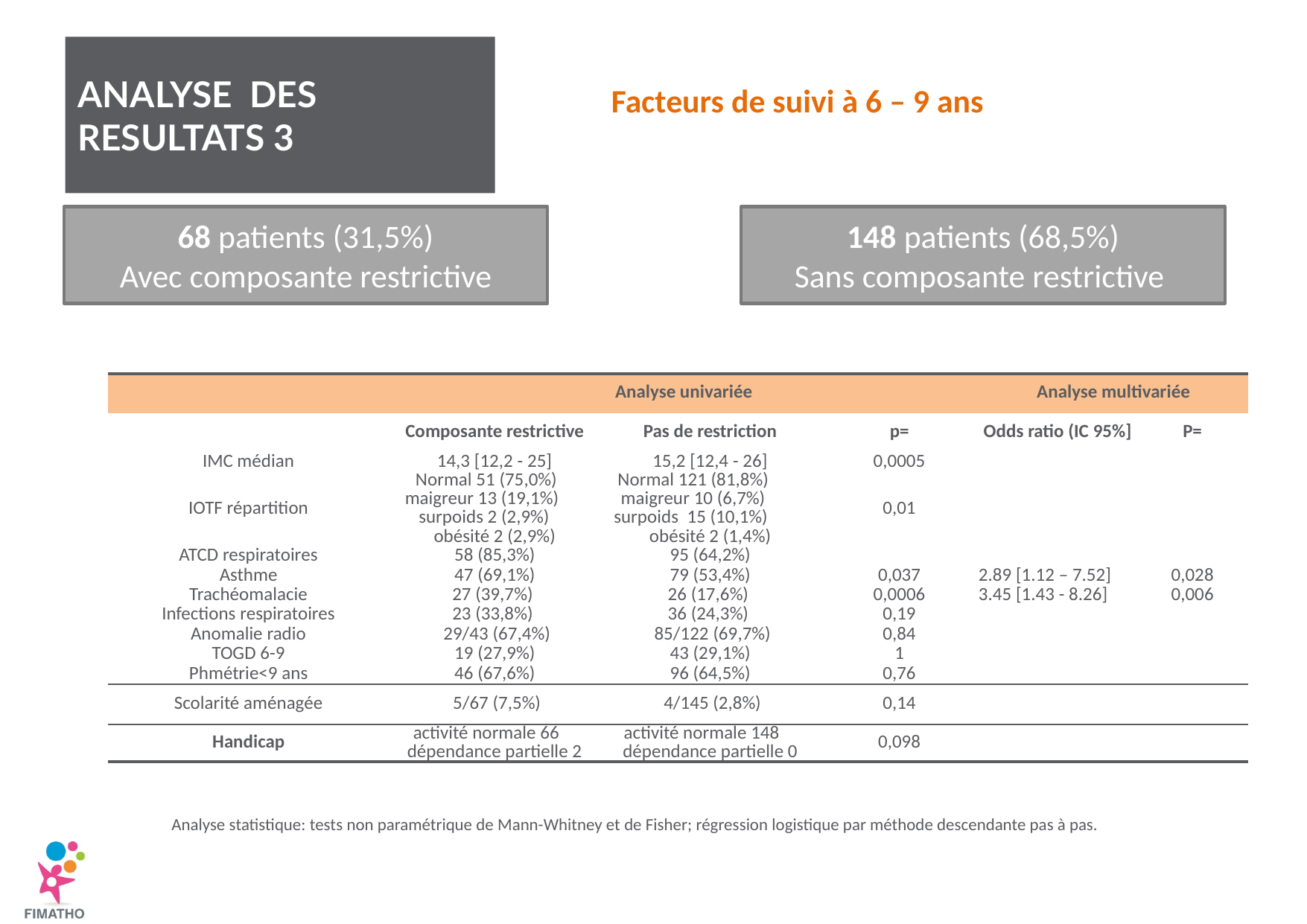

# ANALYSE  des resultats 3
Facteurs de suivi à 6 – 9 ans
68 patients (31,5%)
Avec composante restrictive
148 patients (68,5%)
Sans composante restrictive
|  | Analyse univariée |  |  | Analyse multivariée |  |
| --- | --- | --- | --- | --- | --- |
|  | Composante restrictive | Pas de restriction | p= | Odds ratio (IC 95%] | P= |
| IMC médian | 14,3 [12,2 - 25] | 15,2 [12,4 - 26] | 0,0005 |  |  |
| IOTF répartition | Normal 51 (75,0%) maigreur 13 (19,1%) surpoids 2 (2,9%) obésité 2 (2,9%) | Normal 121 (81,8%) maigreur 10 (6,7%) surpoids 15 (10,1%) obésité 2 (1,4%) | 0,01 |  |  |
| ATCD respiratoires | 58 (85,3%) | 95 (64,2%) |  |  |  |
| Asthme | 47 (69,1%) | 79 (53,4%) | 0,037 | 2.89 [1.12 – 7.52] | 0,028 |
| Trachéomalacie | 27 (39,7%) | 26 (17,6%) | 0,0006 | 3.45 [1.43 - 8.26] | 0,006 |
| Infections respiratoires | 23 (33,8%) | 36 (24,3%) | 0,19 |  |  |
| Anomalie radio | 29/43 (67,4%) | 85/122 (69,7%) | 0,84 |  |  |
| TOGD 6-9 | 19 (27,9%) | 43 (29,1%) | 1 |  |  |
| Phmétrie<9 ans | 46 (67,6%) | 96 (64,5%) | 0,76 |  |  |
| Scolarité aménagée | 5/67 (7,5%) | 4/145 (2,8%) | 0,14 |  |  |
| Handicap | activité normale 66 dépendance partielle 2 | activité normale 148 dépendance partielle 0 | 0,098 |  |  |
Analyse statistique: tests non paramétrique de Mann-Whitney et de Fisher; régression logistique par méthode descendante pas à pas.